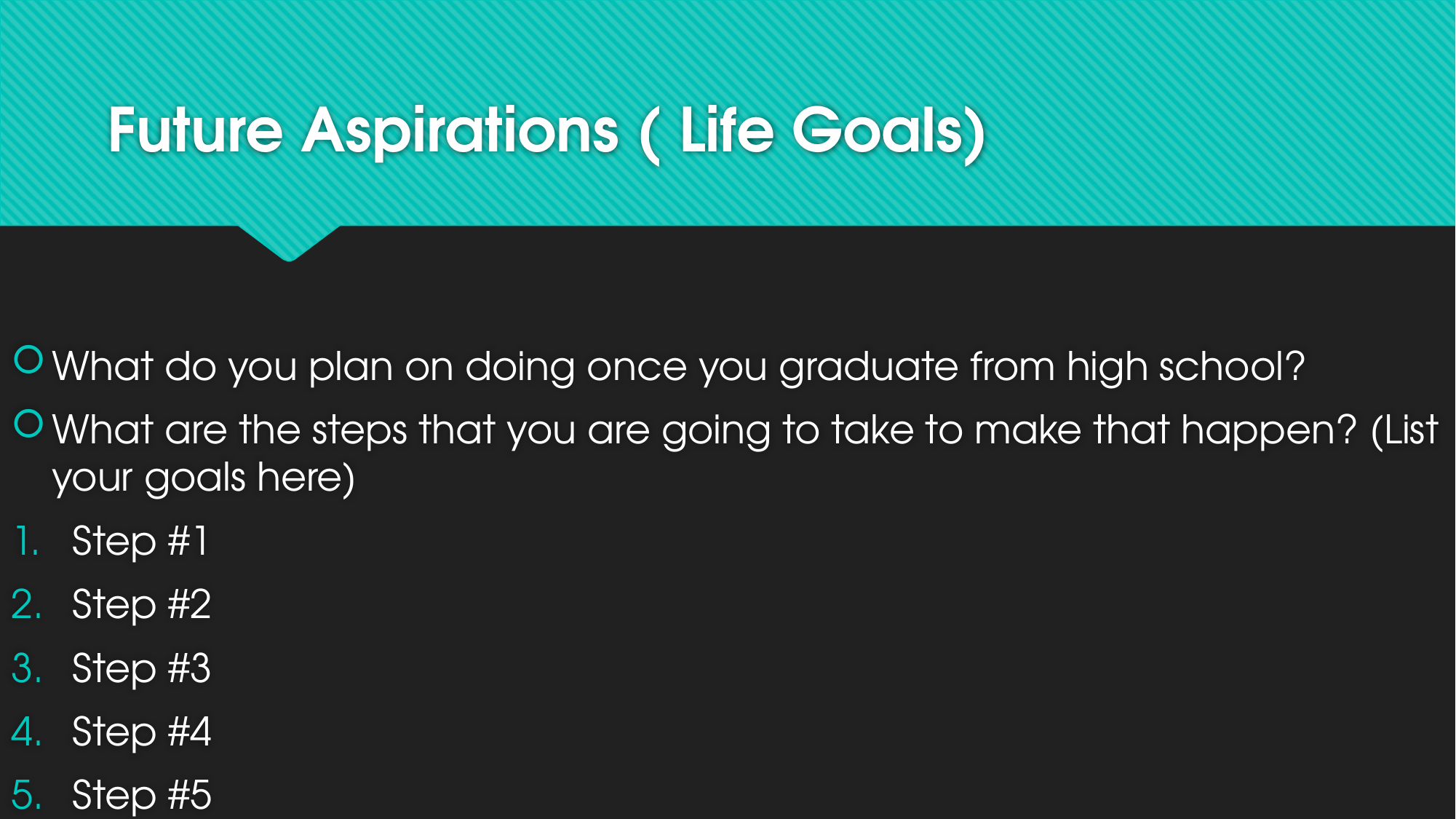

# Future Aspirations ( Life Goals)
What do you plan on doing once you graduate from high school?
What are the steps that you are going to take to make that happen? (List your goals here)
Step #1
Step #2
Step #3
Step #4
Step #5
Step #6